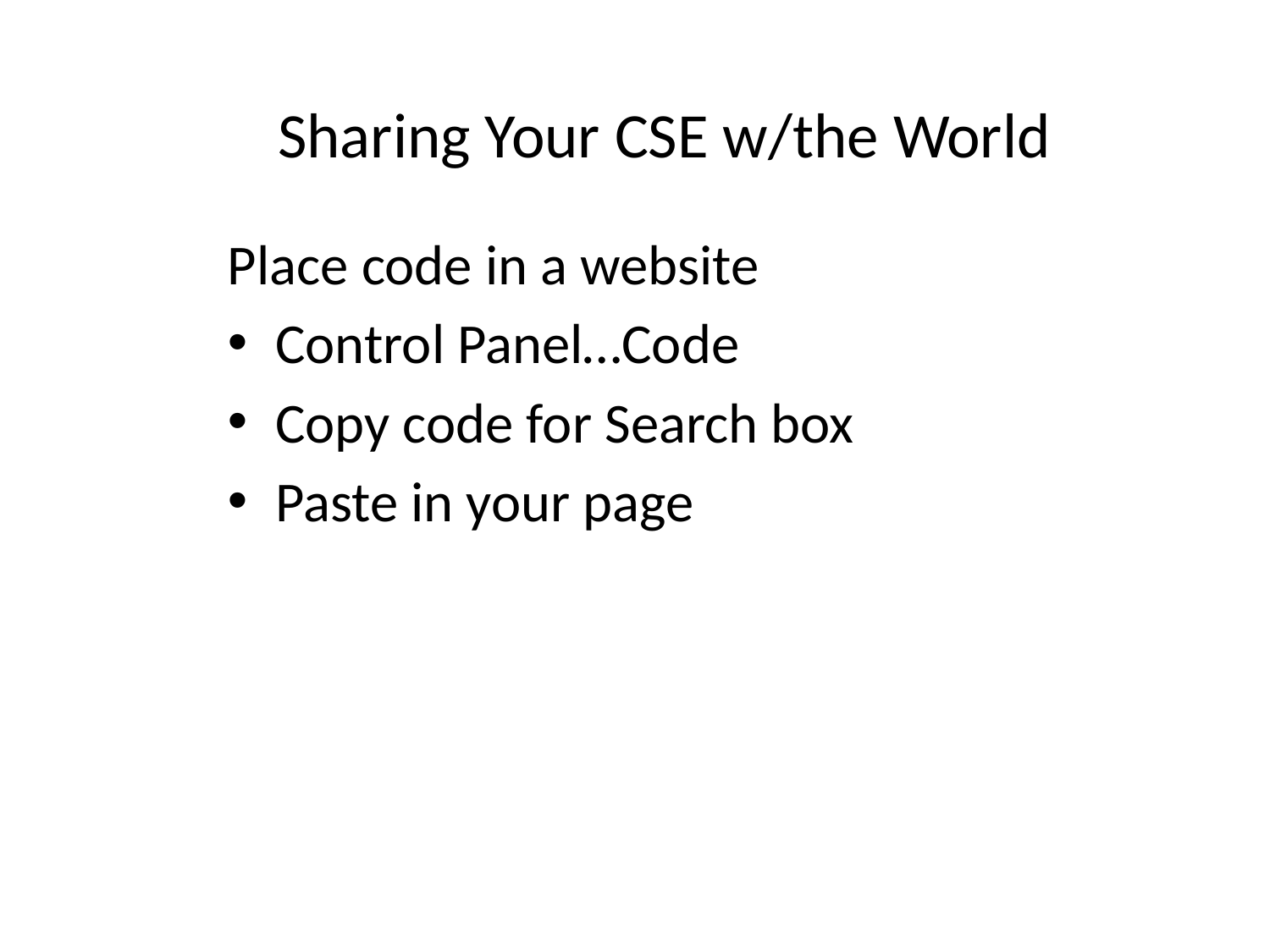

# Sharing Your CSE w/the World
Place code in a website
Control Panel…Code
Copy code for Search box
Paste in your page